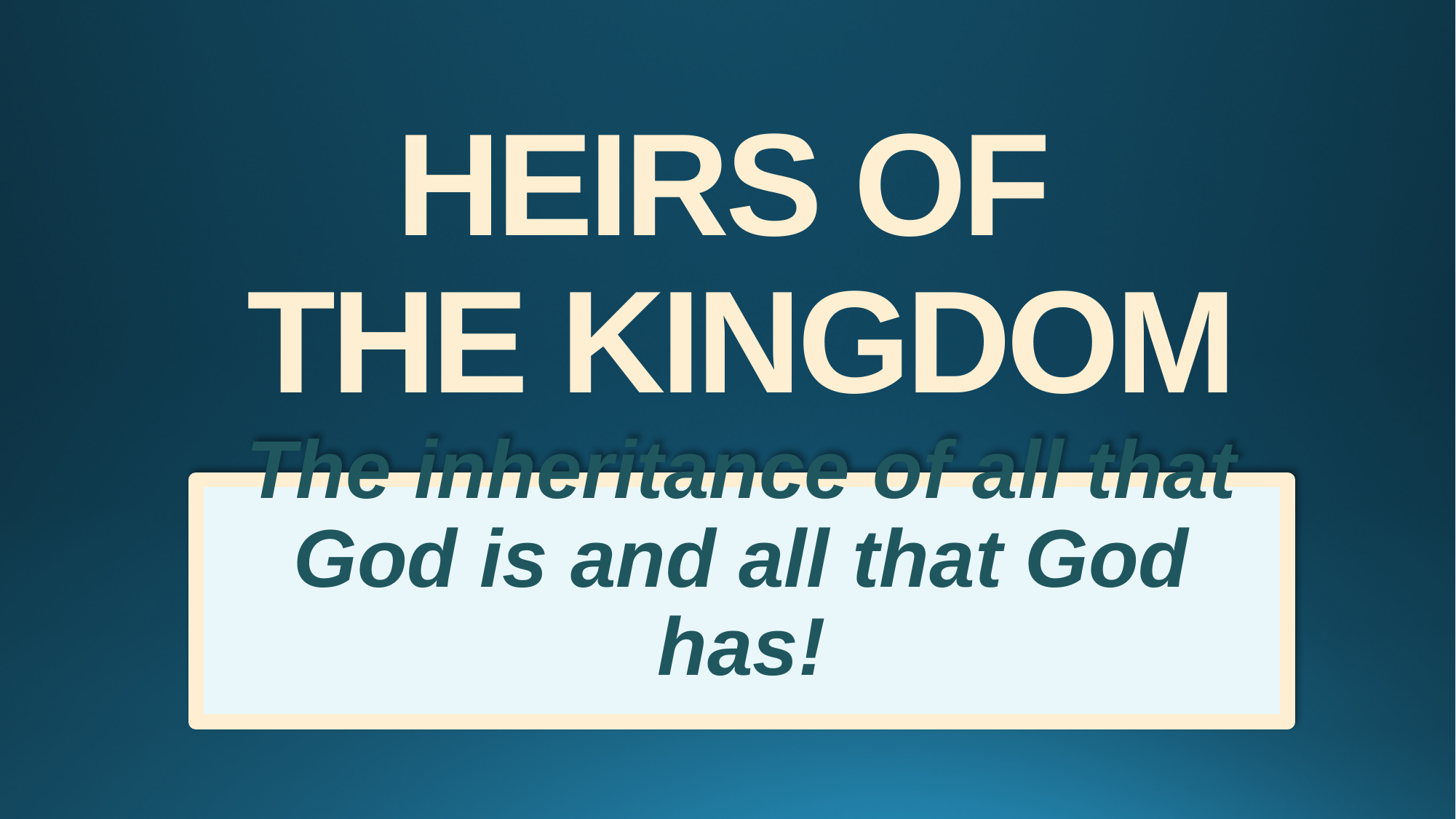

# HEIRS OF THE KINGDOM
The inheritance of all that God is and all that God has!